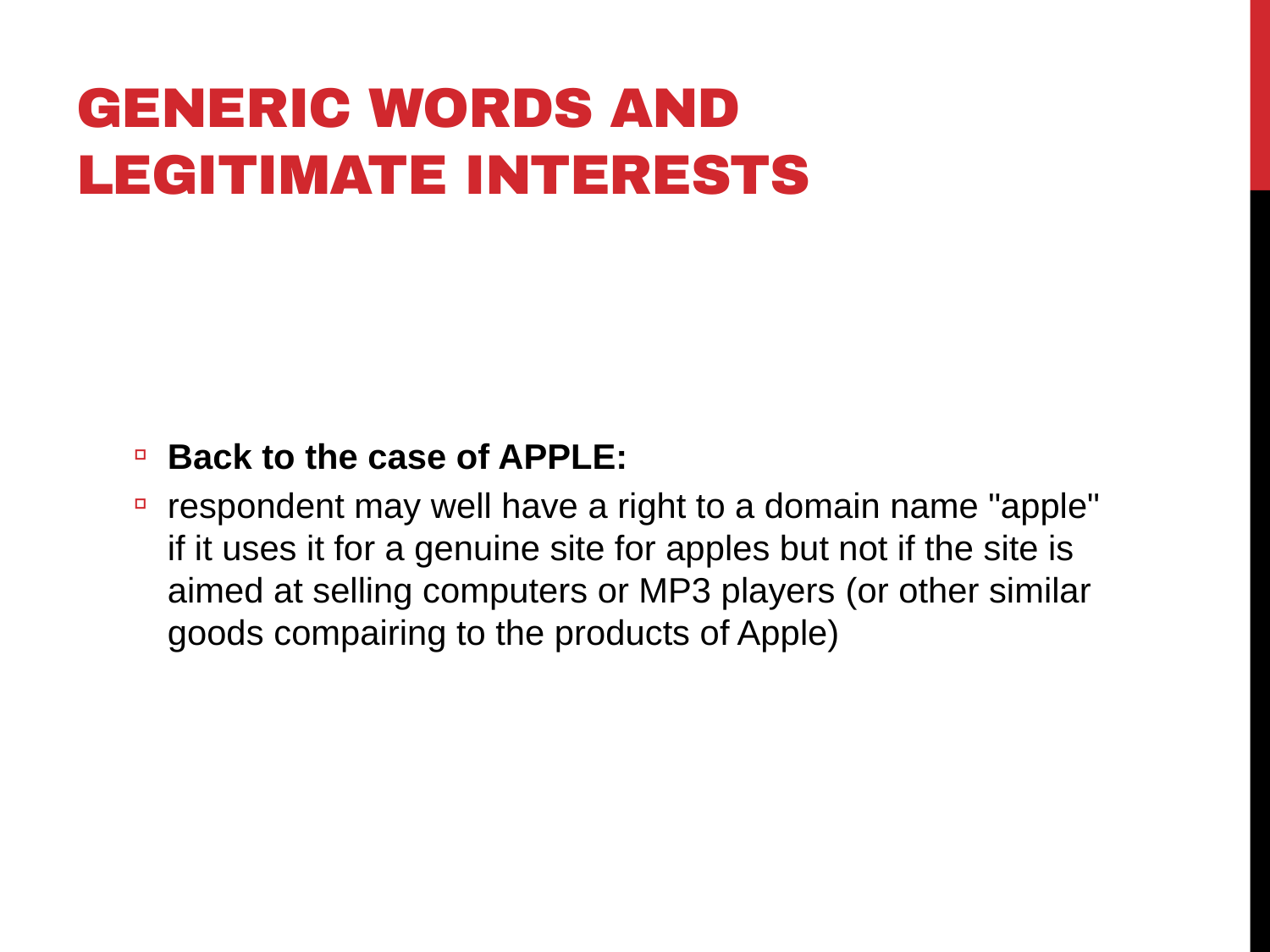

# Generic words and legitimate interests

Back to the case of APPLE:
respondent may well have a right to a domain name "apple" if it uses it for a genuine site for apples but not if the site is aimed at selling computers or MP3 players (or other similar goods compairing to the products of Apple)